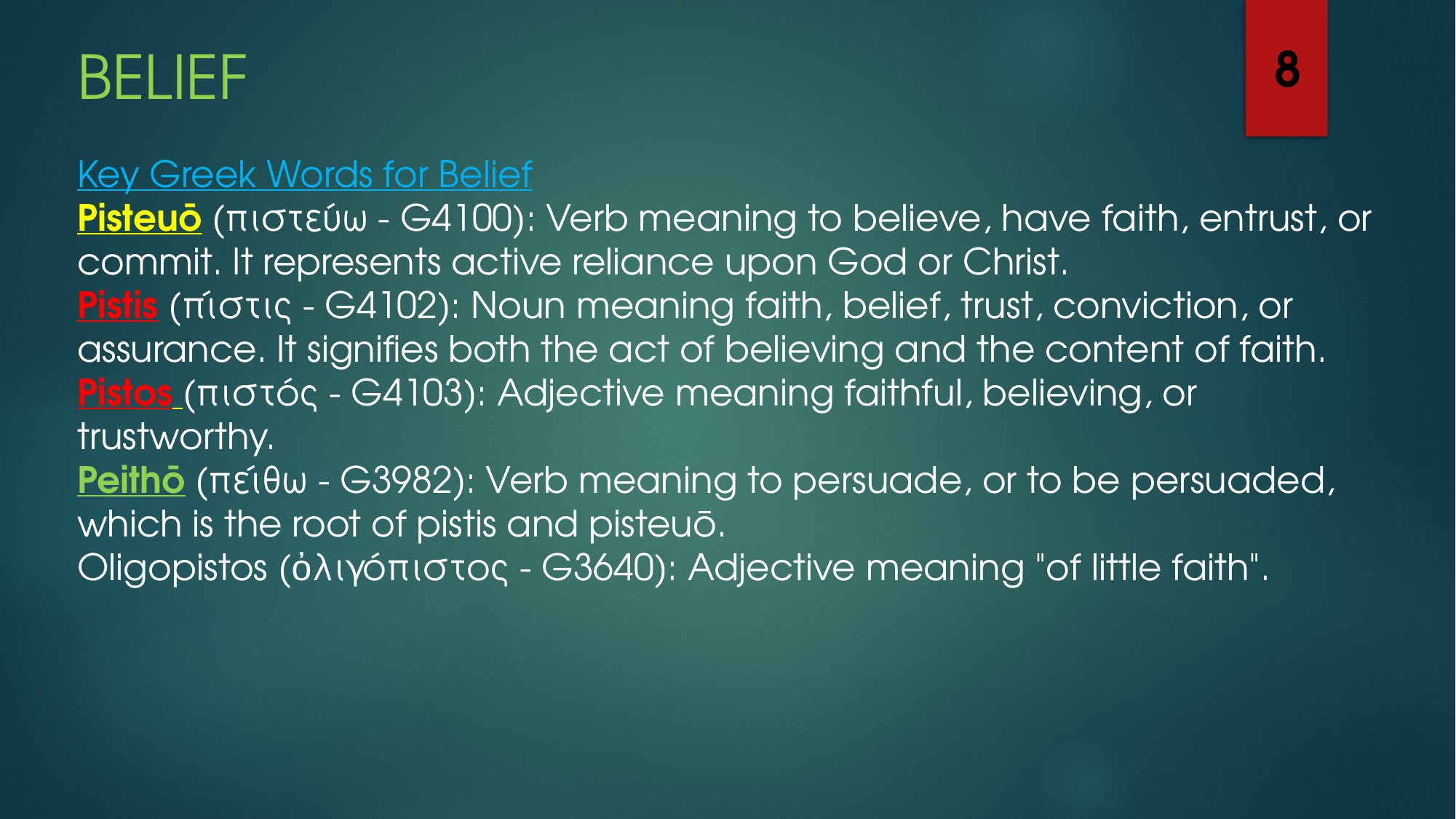

belief
8
Key Greek Words for Belief
Pisteuō (πιστεύω - G4100): Verb meaning to believe, have faith, entrust, or commit. It represents active reliance upon God or Christ.
Pistis (πίστις - G4102): Noun meaning faith, belief, trust, conviction, or assurance. It signifies both the act of believing and the content of faith.
Pistos (πιστός - G4103): Adjective meaning faithful, believing, or trustworthy.
Peithō (πείθω - G3982): Verb meaning to persuade, or to be persuaded, which is the root of pistis and pisteuō.
Oligopistos (ὀλιγόπιστος - G3640): Adjective meaning "of little faith".